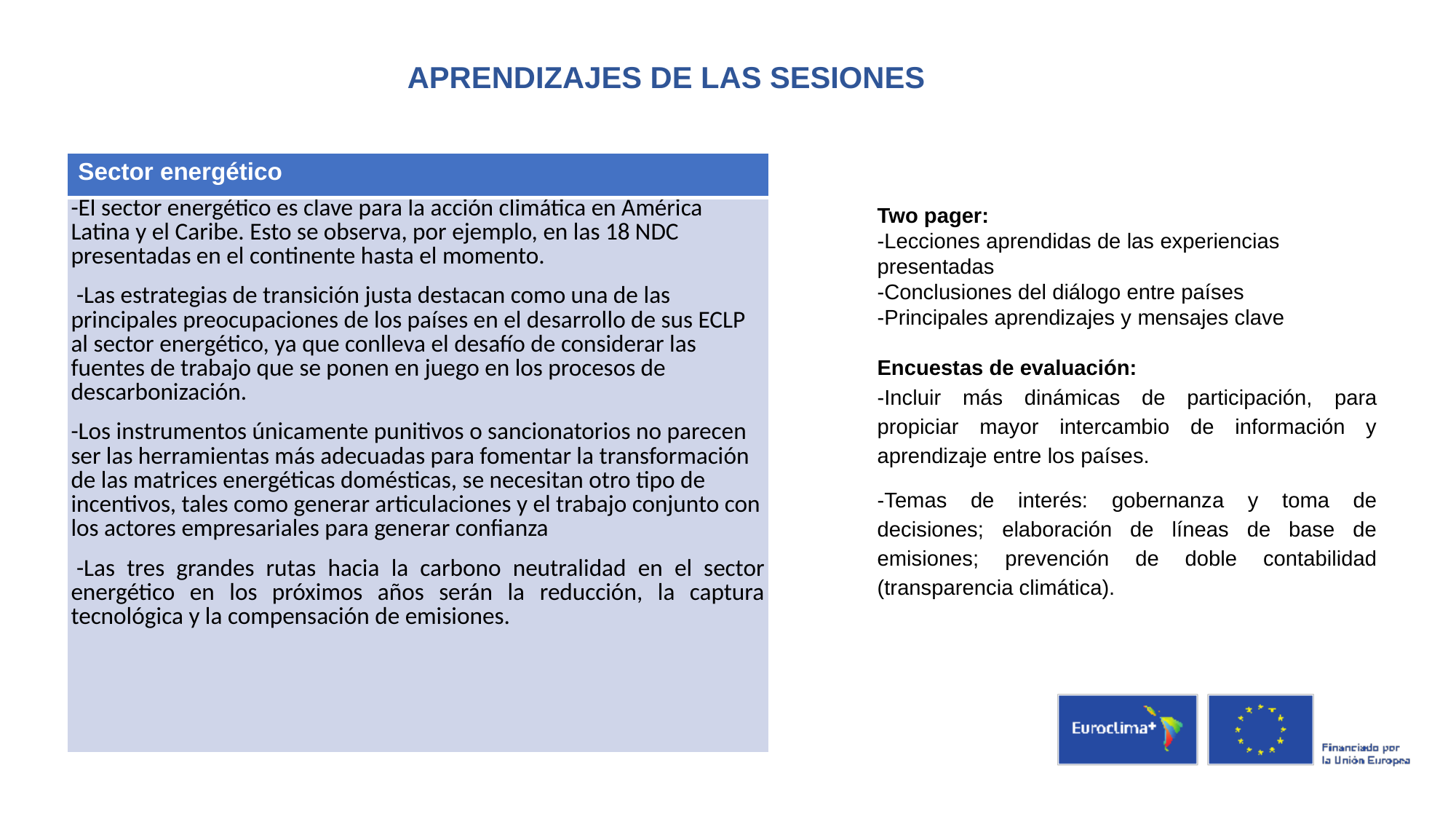

APRENDIZAJES DE LAS SESIONES
| Sector energético |
| --- |
| -El sector energético es clave para la acción climática en América Latina y el Caribe. Esto se observa, por ejemplo, en las 18 NDC presentadas en el continente hasta el momento.  -Las estrategias de transición justa destacan como una de las principales preocupaciones de los países en el desarrollo de sus ECLP al sector energético, ya que conlleva el desafío de considerar las fuentes de trabajo que se ponen en juego en los procesos de descarbonización. -Los instrumentos únicamente punitivos o sancionatorios no parecen ser las herramientas más adecuadas para fomentar la transformación de las matrices energéticas domésticas, se necesitan otro tipo de incentivos, tales como generar articulaciones y el trabajo conjunto con los actores empresariales para generar confianza  -Las tres grandes rutas hacia la carbono neutralidad en el sector energético en los próximos años serán la reducción, la captura tecnológica y la compensación de emisiones. |
Two pager:
-Lecciones aprendidas de las experiencias presentadas
-Conclusiones del diálogo entre países
-Principales aprendizajes y mensajes clave

Encuestas de evaluación:
-Incluir más dinámicas de participación, para propiciar mayor intercambio de información y aprendizaje entre los países.
-Temas de interés: gobernanza y toma de decisiones; elaboración de líneas de base de emisiones; prevención de doble contabilidad (transparencia climática).